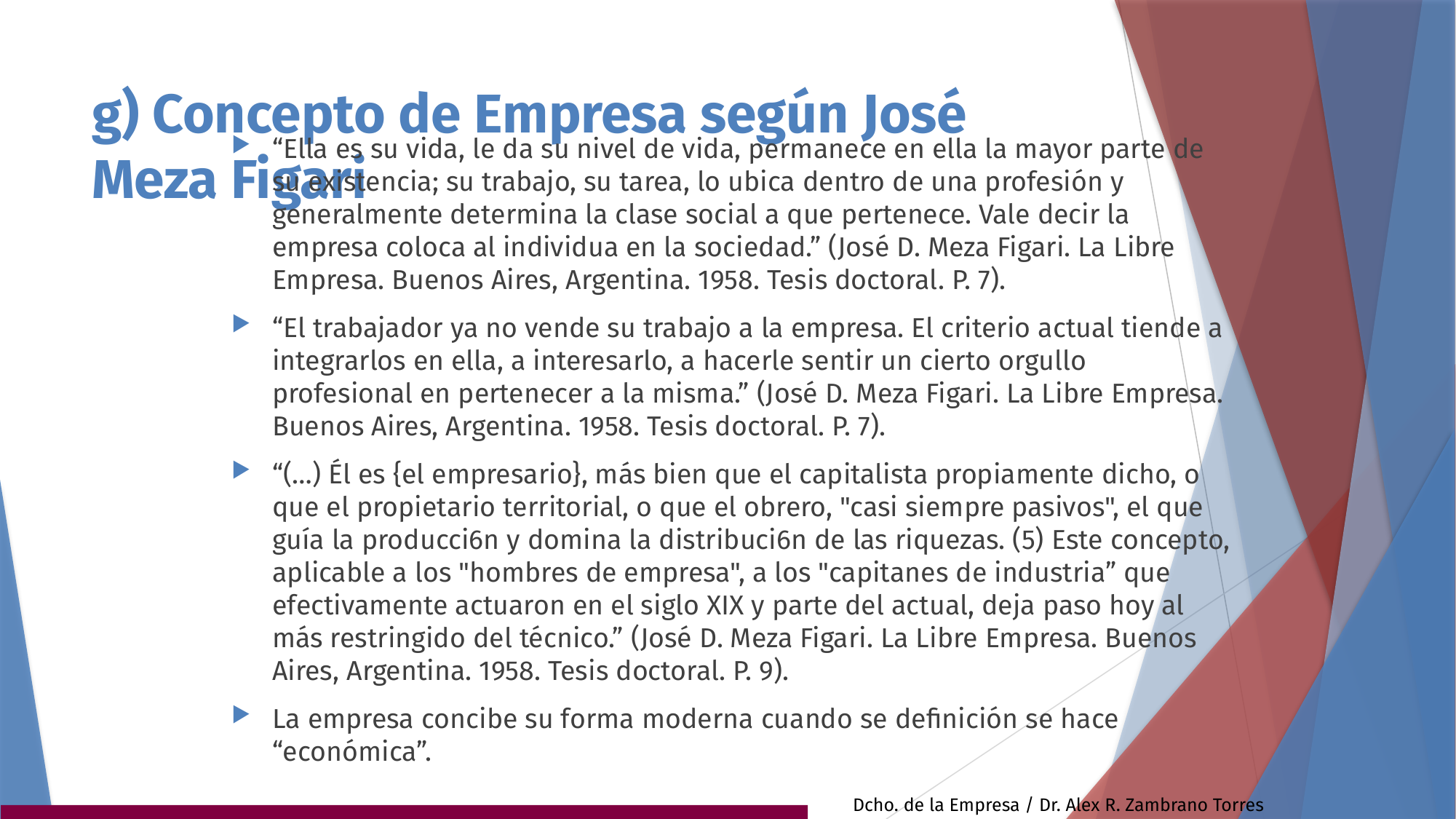

# g) Concepto de Empresa según José Meza Figari
“Ella es su vida, le da su nivel de vida, permanece en ella la mayor parte de su existencia; su trabajo, su tarea, lo ubica dentro de una profesión y generalmente determina la clase social a que pertenece. Vale decir la empresa coloca al individua en la sociedad.” (José D. Meza Figari. La Libre Empresa. Buenos Aires, Argentina. 1958. Tesis doctoral. P. 7).
“El trabajador ya no vende su trabajo a la empresa. El criterio actual tiende a integrarlos en ella, a interesarlo, a hacerle sentir un cierto orgullo profesional en pertenecer a la misma.” (José D. Meza Figari. La Libre Empresa. Buenos Aires, Argentina. 1958. Tesis doctoral. P. 7).
“(…) Él es {el empresario}, más bien que el capitalista propiamente dicho, o que el propietario territorial, o que el obrero, "casi siempre pasivos", el que guía la producci6n y domina la distribuci6n de las riquezas. (5) Este concepto, aplicable a los "hombres de empresa", a los "capitanes de industria” que efectivamente actuaron en el siglo XIX y parte del actual, deja paso hoy al más restringido del técnico.” (José D. Meza Figari. La Libre Empresa. Buenos Aires, Argentina. 1958. Tesis doctoral. P. 9).
La empresa concibe su forma moderna cuando se definición se hace “económica”.